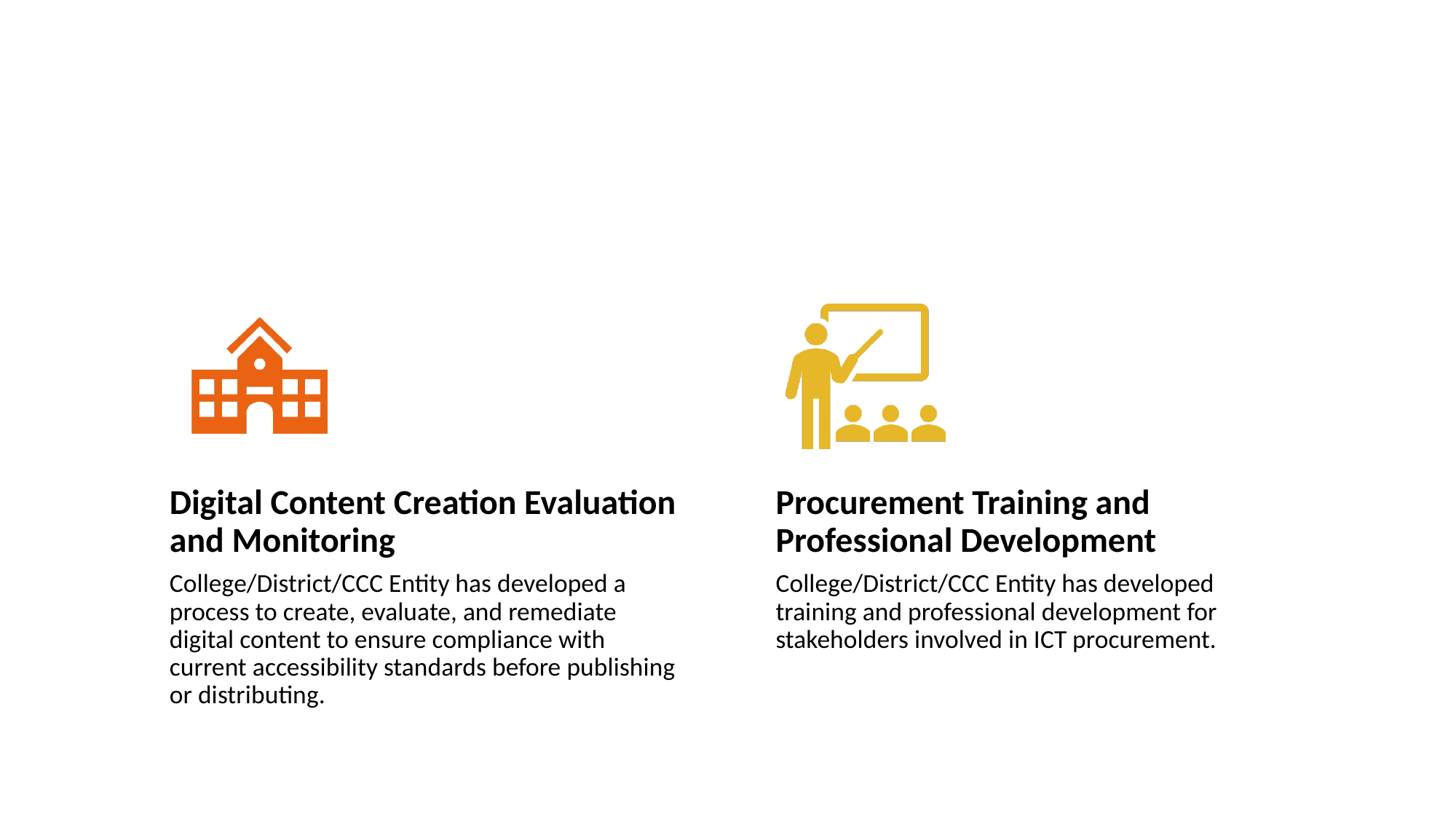

#
Digital Content Creation Evaluation and Monitoring
College/District/CCC Entity has developed a process to create, evaluate, and remediate digital content to ensure compliance with current accessibility standards before publishing or distributing.
Procurement Training and Professional Development
College/District/CCC Entity has developed training and professional development for stakeholders involved in ICT procurement.